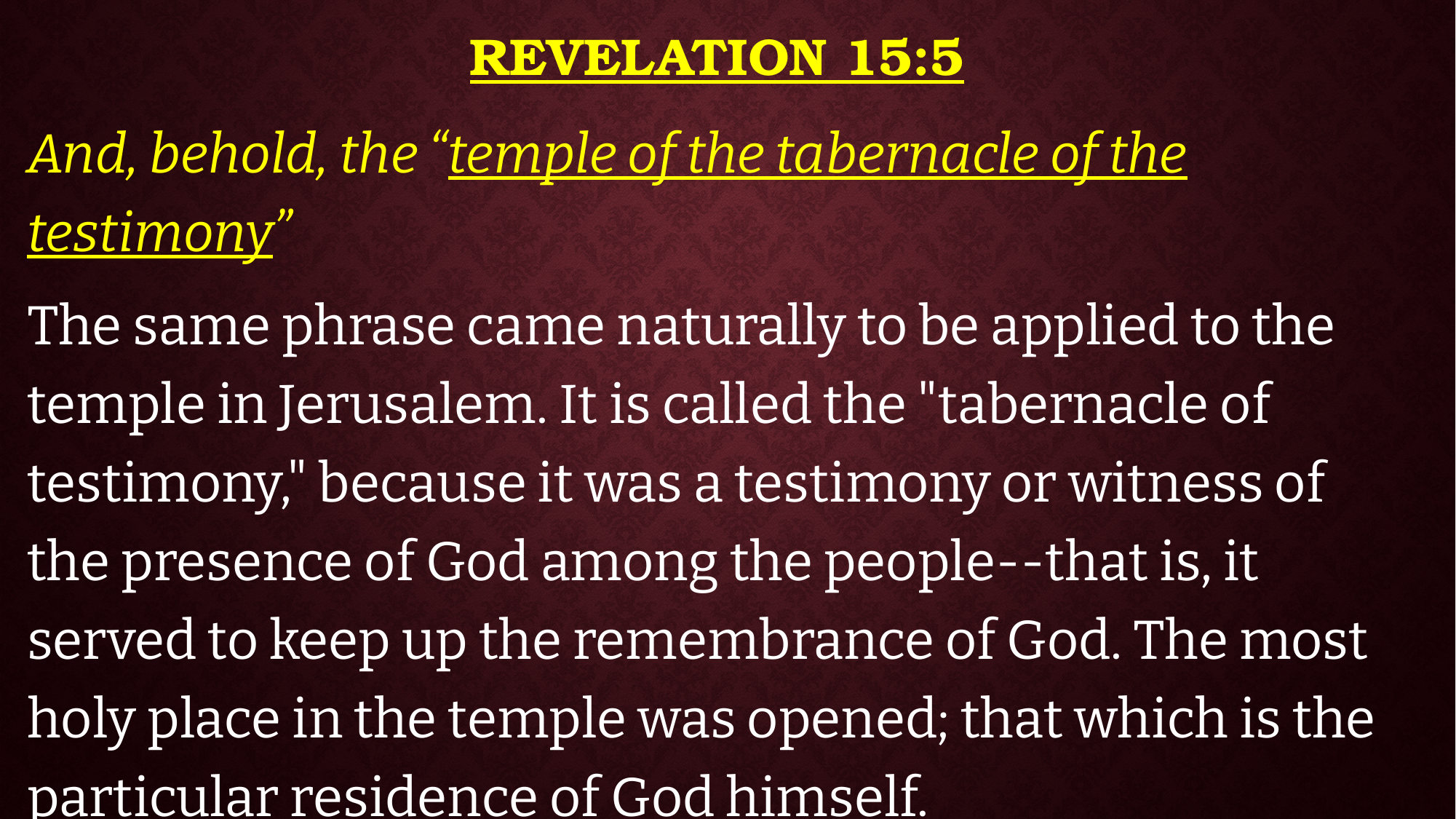

# Revelation 15:5
And, behold, the “temple of the tabernacle of the testimony”
The same phrase came naturally to be applied to the temple in Jerusalem. It is called the "tabernacle of testimony," because it was a testimony or witness of the presence of God among the people--that is, it served to keep up the remembrance of God. The most holy place in the temple was opened; that which is the particular residence of God himself.